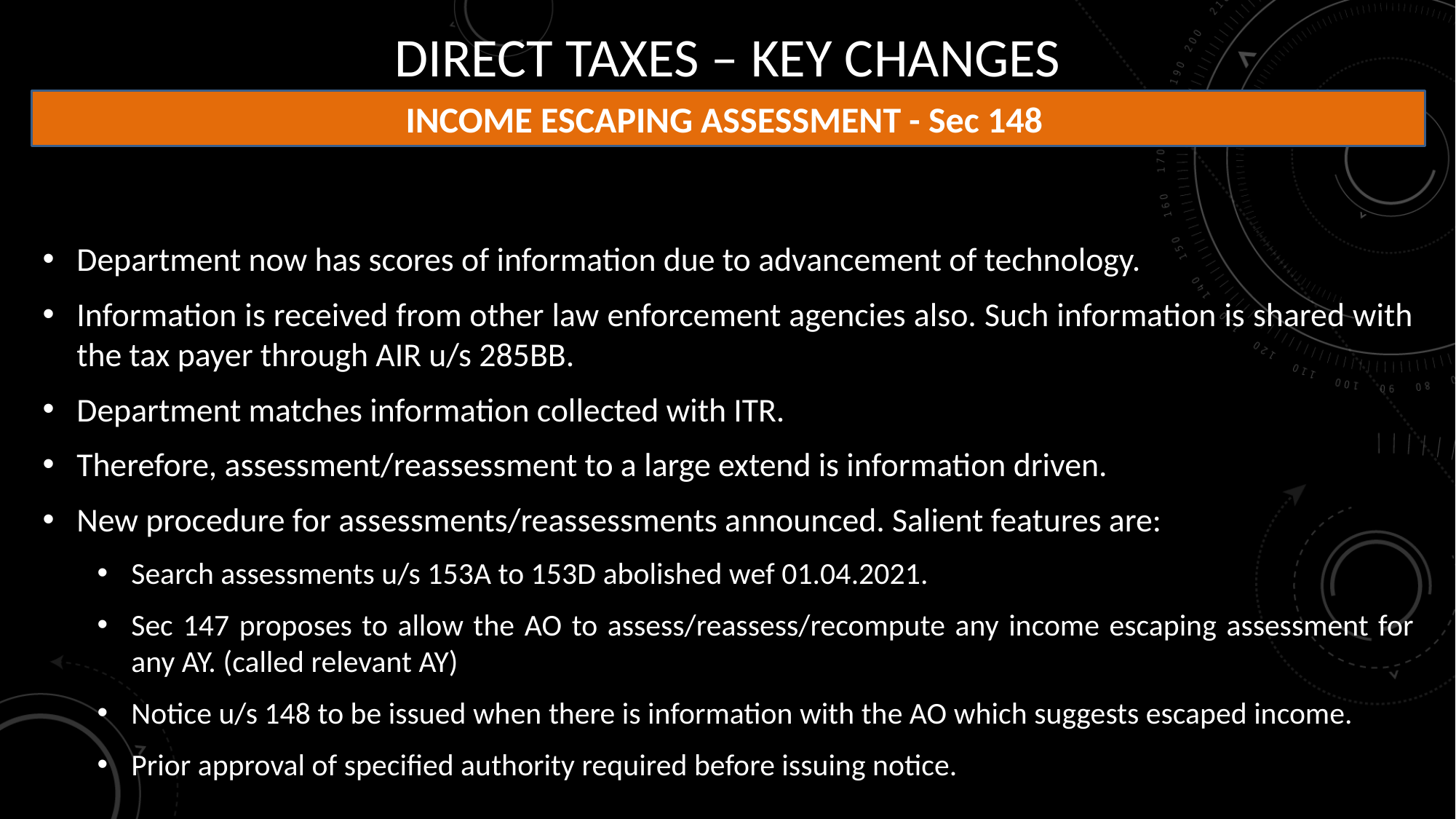

# DIRECT TAXES – KEY CHANGES
INCOME ESCAPING ASSESSMENT - Sec 148

Department now has scores of information due to advancement of technology.
Information is received from other law enforcement agencies also. Such information is shared with the tax payer through AIR u/s 285BB.
Department matches information collected with ITR.
Therefore, assessment/reassessment to a large extend is information driven.
New procedure for assessments/reassessments announced. Salient features are:
Search assessments u/s 153A to 153D abolished wef 01.04.2021.
Sec 147 proposes to allow the AO to assess/reassess/recompute any income escaping assessment for any AY. (called relevant AY)
Notice u/s 148 to be issued when there is information with the AO which suggests escaped income.
Prior approval of specified authority required before issuing notice.